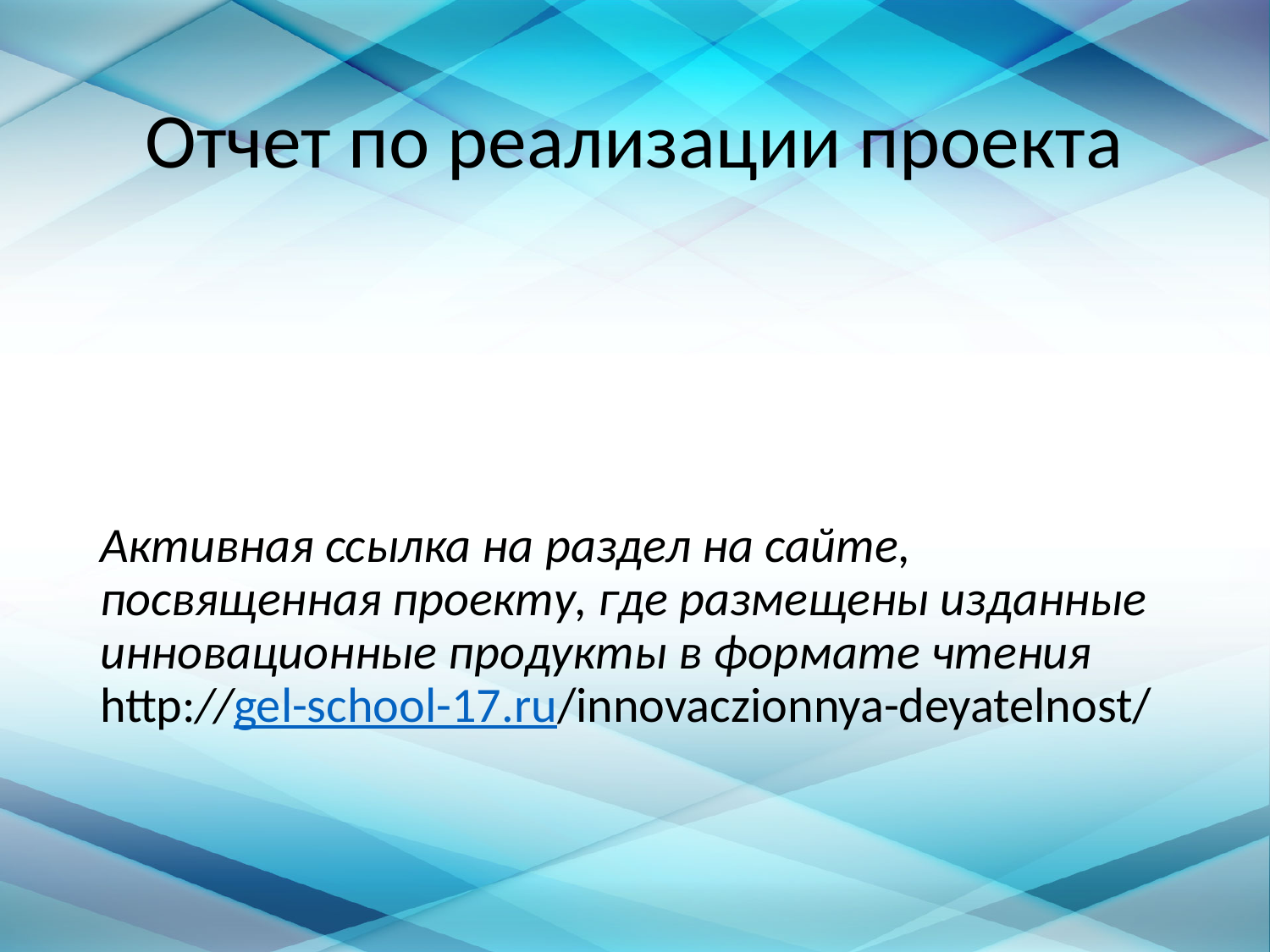

# Отчет по реализации проекта
Активная ссылка на раздел на сайте, посвященная проекту, где размещены изданные инновационные продукты в формате чтения  http://gel-school-17.ru/innovaczionnya-deyatelnost/